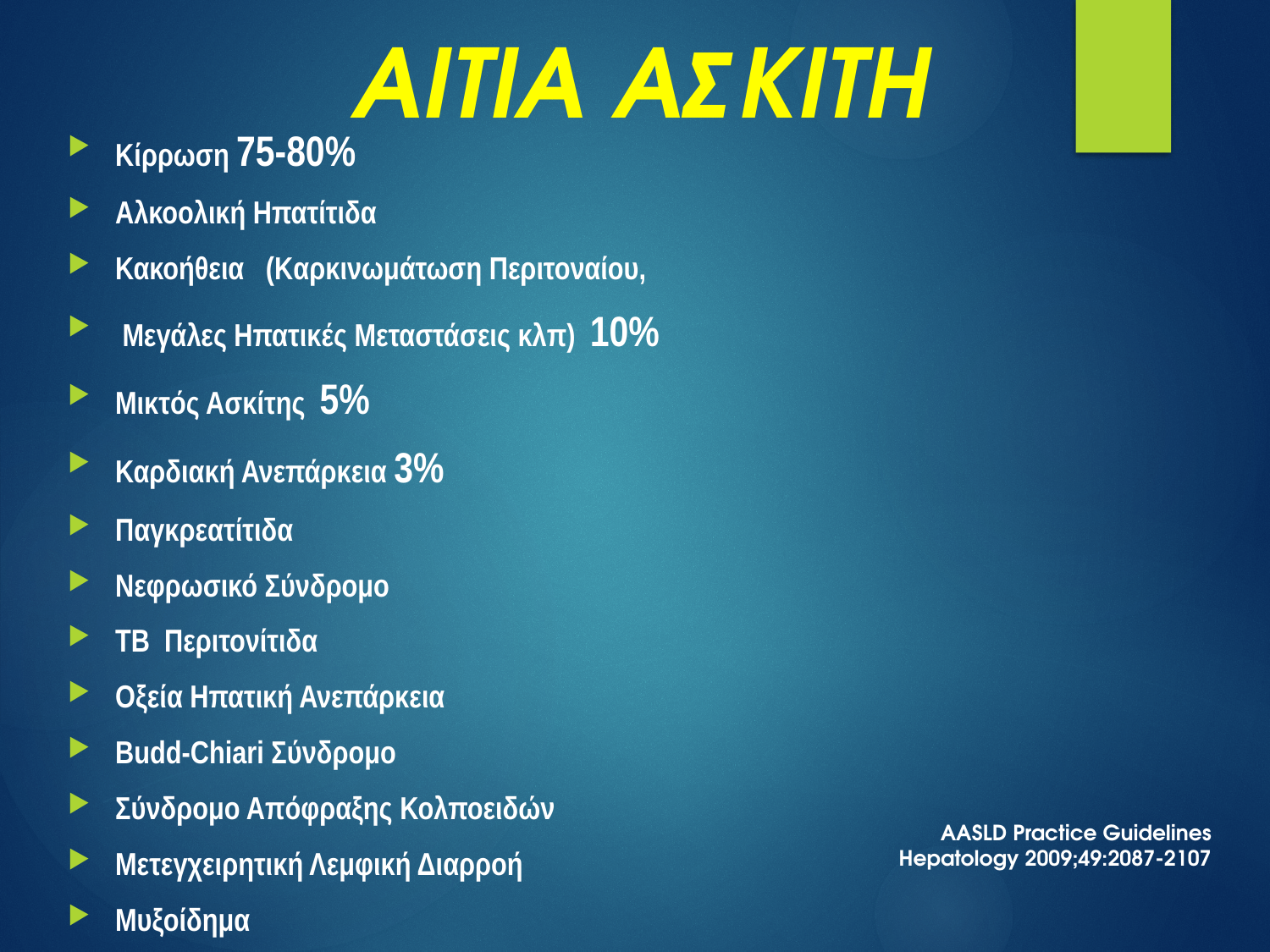

# ΑΙΤΙΑ ΑΣΚΙΤΗ
Κίρρωση 75-80%
Αλκοολική Ηπατίτιδα
Κακοήθεια   (Kαρκινωμάτωση Περιτοναίου,
 Μεγάλες Ηπατικές Μεταστάσεις κλπ)  10%
Μικτός Ασκίτης  5%
Καρδιακή Ανεπάρκεια 3%
Παγκρεατίτιδα
Νεφρωσικό Σύνδρομο
ΤΒ  Περιτονίτιδα
Οξεία Ηπατική Ανεπάρκεια
Budd-Chiari Σύνδρομο
Σύνδρομο Απόφραξης Κολποειδών
Μετεγχειρητική Λεμφική Διαρροή
Μυξοίδημα

ΑΑSLD Practice Guidelines
Hepatology 2009;49:2087-2107